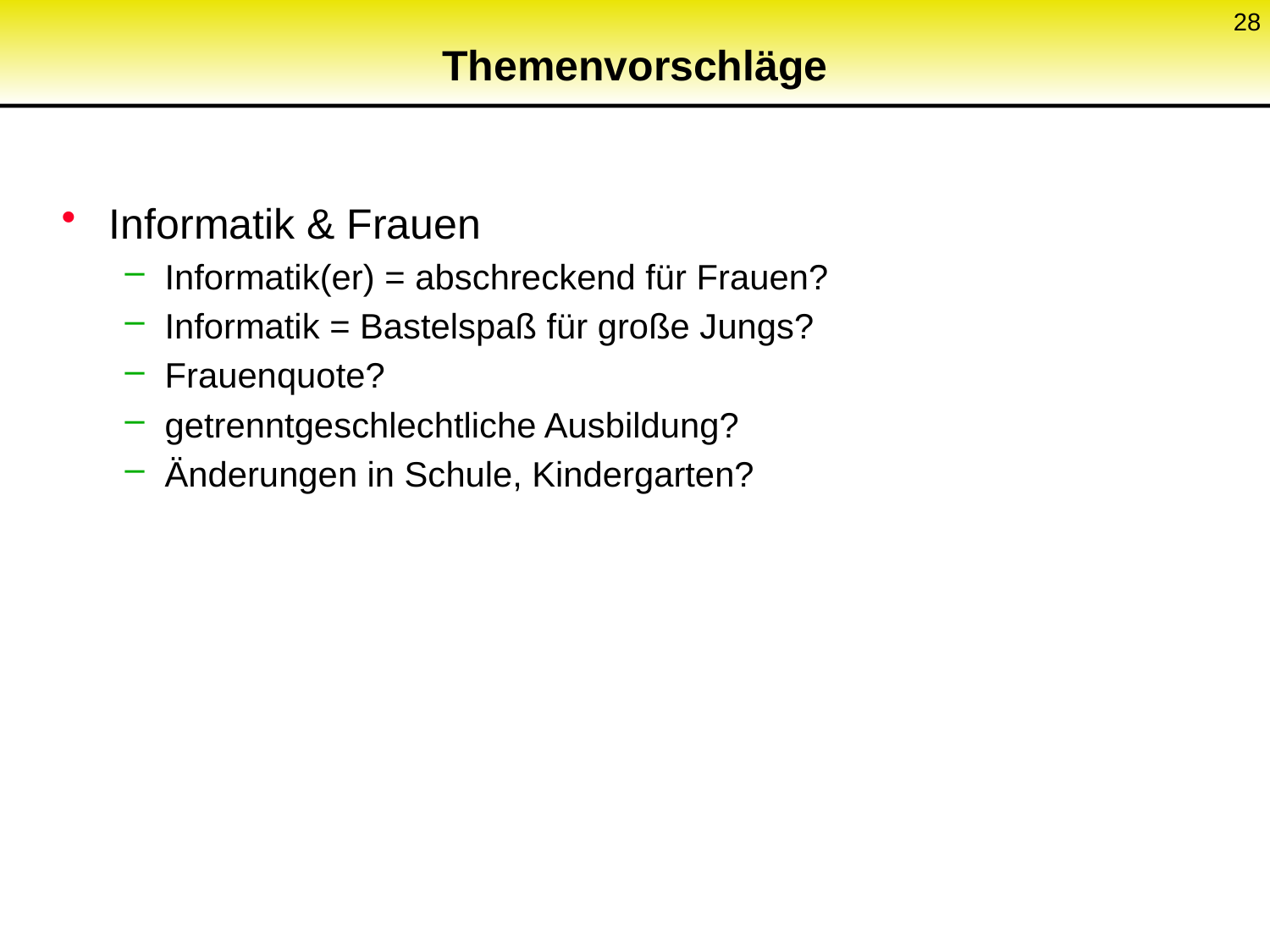

28
# Themenvorschläge
Informatik & Frauen
Informatik(er) = abschreckend für Frauen?
Informatik = Bastelspaß für große Jungs?
Frauenquote?
getrenntgeschlechtliche Ausbildung?
Änderungen in Schule, Kindergarten?